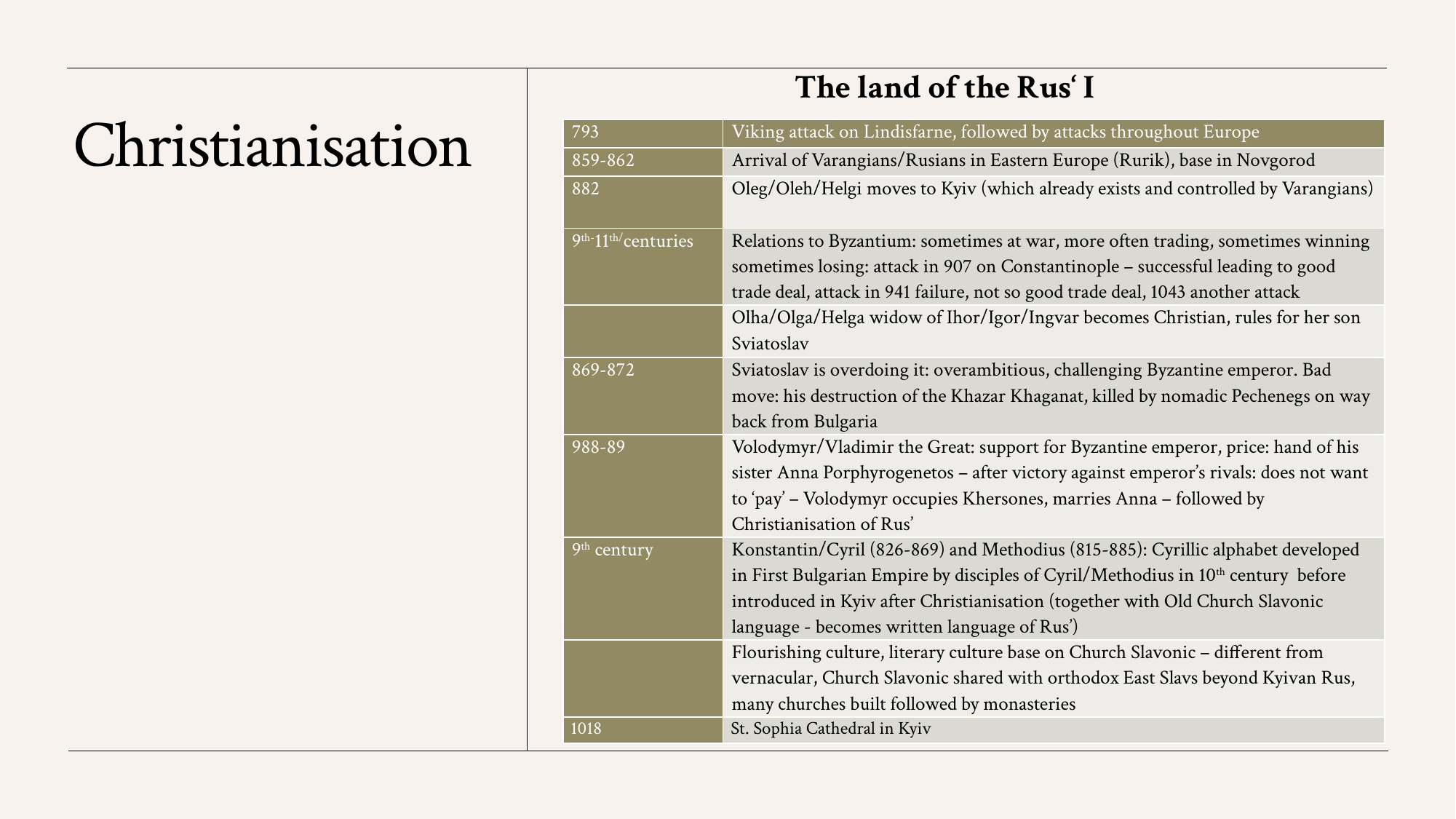

The land of the Rus‘ I
# Christianisation
| 793 | Viking attack on Lindisfarne, followed by attacks throughout Europe |
| --- | --- |
| 859-862 | Arrival of Varangians/Rusians in Eastern Europe (Rurik), base in Novgorod |
| 882 | Oleg/Oleh/Helgi moves to Kyiv (which already exists and controlled by Varangians) |
| 9th-11th/centuries | Relations to Byzantium: sometimes at war, more often trading, sometimes winning sometimes losing: attack in 907 on Constantinople – successful leading to good trade deal, attack in 941 failure, not so good trade deal, 1043 another attack |
|  | Olha/Olga/Helga widow of Ihor/Igor/Ingvar becomes Christian, rules for her son Sviatoslav |
| 869-872 | Sviatoslav is overdoing it: overambitious, challenging Byzantine emperor. Bad move: his destruction of the Khazar Khaganat, killed by nomadic Pechenegs on way back from Bulgaria |
| 988-89 | Volodymyr/Vladimir the Great: support for Byzantine emperor, price: hand of his sister Anna Porphyrogenetos – after victory against emperor’s rivals: does not want to ‘pay’ – Volodymyr occupies Khersones, marries Anna – followed by Christianisation of Rus’ |
| 9th century | Konstantin/Cyril (826-869) and Methodius (815-885): Cyrillic alphabet developed in First Bulgarian Empire by disciples of Cyril/Methodius in 10th century before introduced in Kyiv after Christianisation (together with Old Church Slavonic language - becomes written language of Rus’) |
|  | Flourishing culture, literary culture base on Church Slavonic – different from vernacular, Church Slavonic shared with orthodox East Slavs beyond Kyivan Rus, many churches built followed by monasteries |
| 1018 | St. Sophia Cathedral in Kyiv |